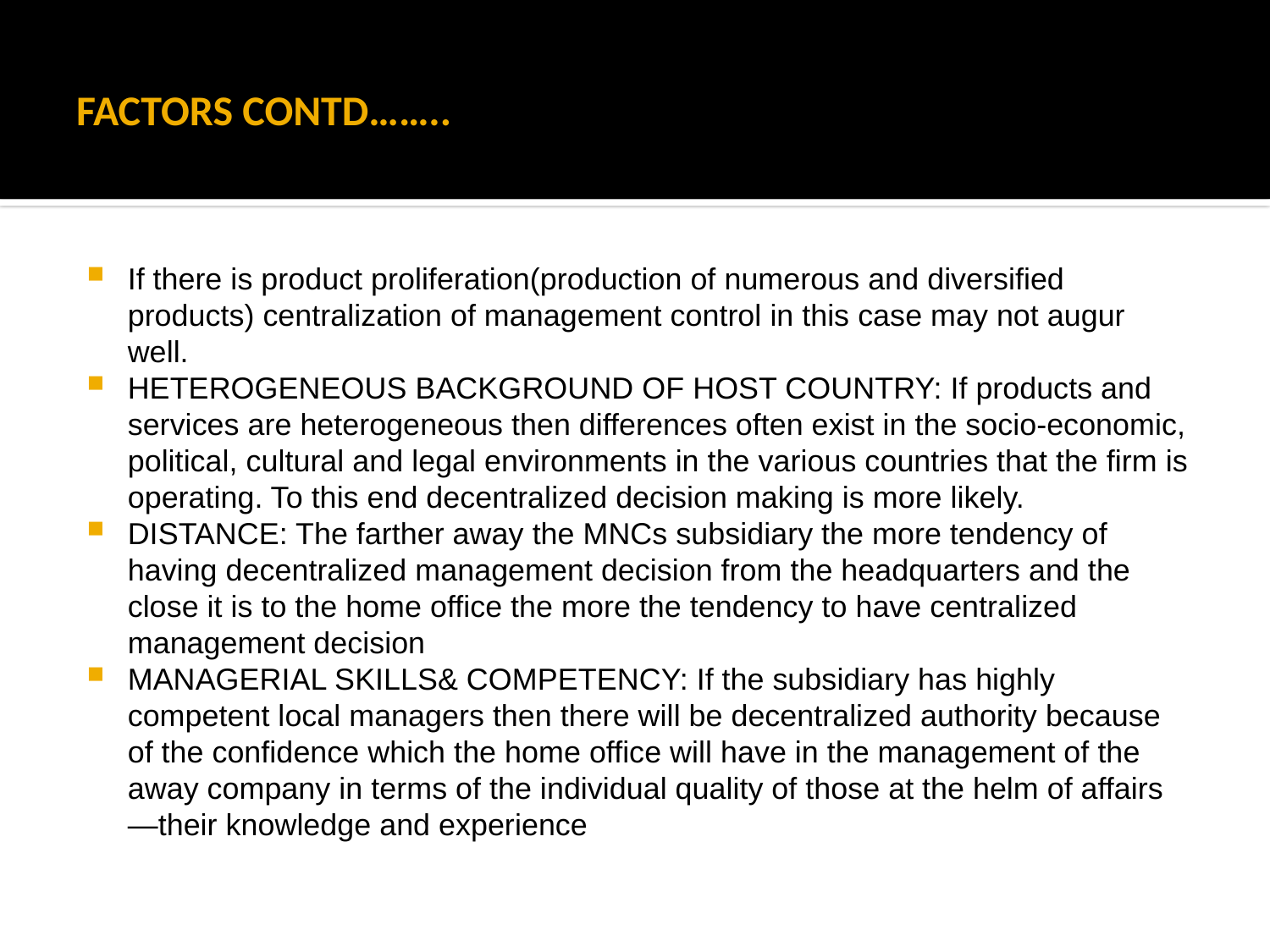

# FACTORS CONTD……..
If there is product proliferation(production of numerous and diversified products) centralization of management control in this case may not augur well.
HETEROGENEOUS BACKGROUND OF HOST COUNTRY: If products and services are heterogeneous then differences often exist in the socio-economic, political, cultural and legal environments in the various countries that the firm is operating. To this end decentralized decision making is more likely.
DISTANCE: The farther away the MNCs subsidiary the more tendency of having decentralized management decision from the headquarters and the close it is to the home office the more the tendency to have centralized management decision
MANAGERIAL SKILLS& COMPETENCY: If the subsidiary has highly competent local managers then there will be decentralized authority because of the confidence which the home office will have in the management of the away company in terms of the individual quality of those at the helm of affairs—their knowledge and experience